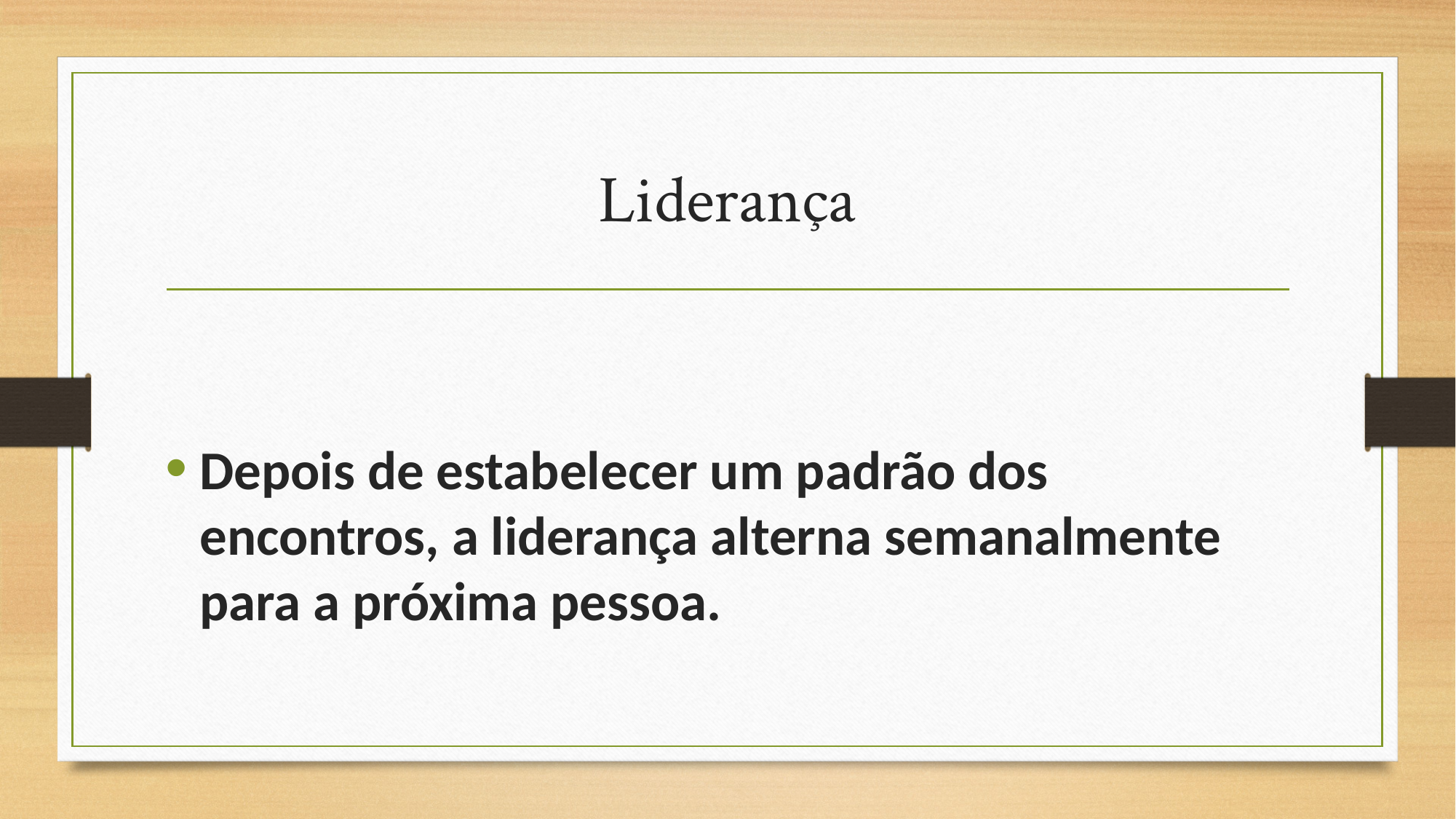

# Liderança

Depois de estabelecer um padrão dos encontros, a liderança alterna semanalmente para a próxima pessoa.